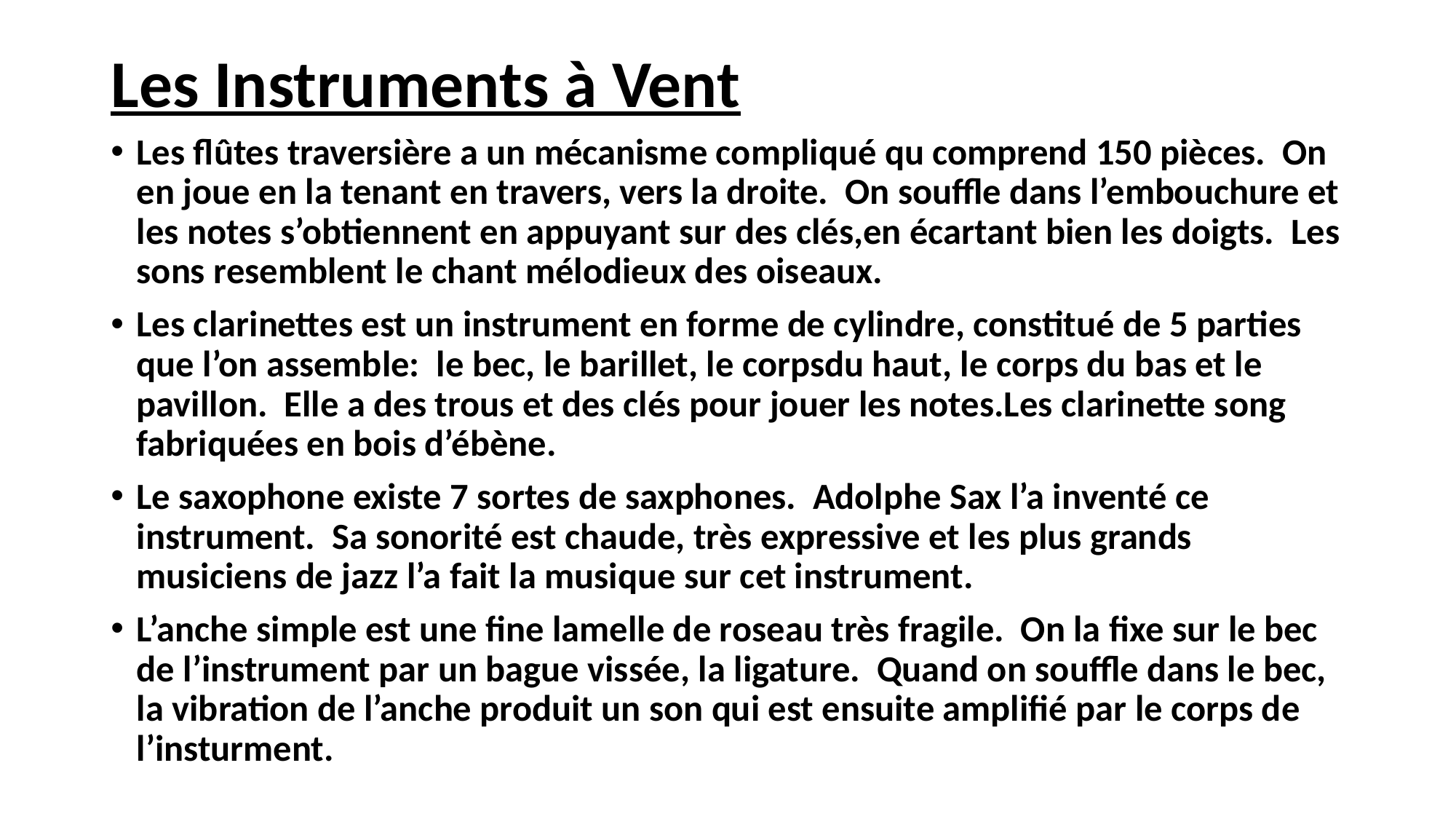

# Les Instruments à Vent
Les flûtes traversière a un mécanisme compliqué qu comprend 150 pièces.  On en joue en la tenant en travers, vers la droite.  On souffle dans l’embouchure et les notes s’obtiennent en appuyant sur des clés,en écartant bien les doigts.  Les sons resemblent le chant mélodieux des oiseaux.
Les clarinettes est un instrument en forme de cylindre, constitué de 5 parties que l’on assemble:  le bec, le barillet, le corpsdu haut, le corps du bas et le pavillon.  Elle a des trous et des clés pour jouer les notes.Les clarinette song fabriquées en bois d’ébène.
Le saxophone existe 7 sortes de saxphones.  Adolphe Sax l’a inventé ce instrument.  Sa sonorité est chaude, très expressive et les plus grands musiciens de jazz l’a fait la musique sur cet instrument.
L’anche simple est une fine lamelle de roseau très fragile.  On la fixe sur le bec de l’instrument par un bague vissée, la ligature.  Quand on souffle dans le bec, la vibration de l’anche produit un son qui est ensuite amplifié par le corps de l’insturment.